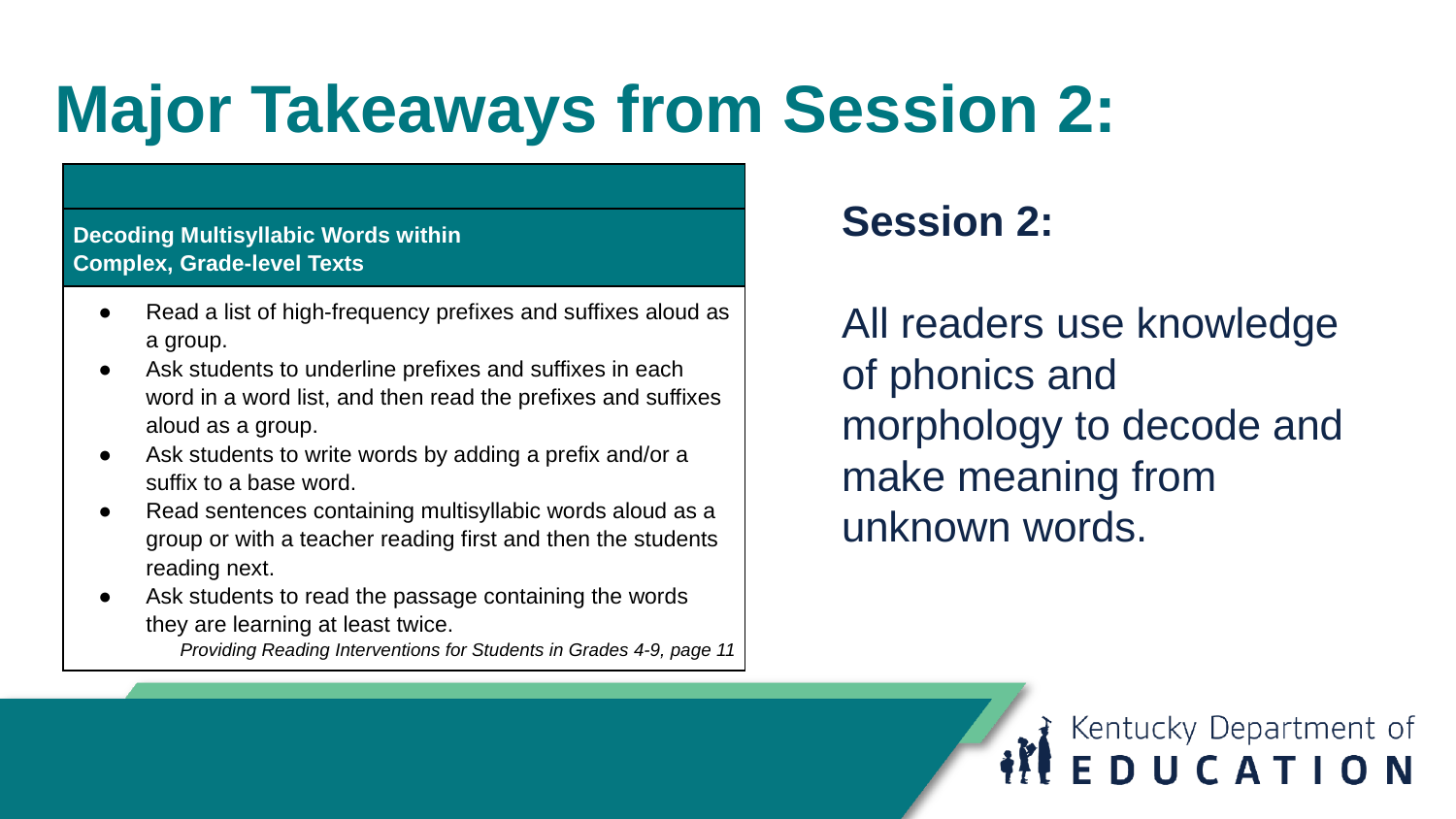

# Major Takeaways from Session 2:
|  |
| --- |
| Decoding Multisyllabic Words within Complex, Grade-level Texts |
| Read a list of high-frequency prefixes and suffixes aloud as a group. Ask students to underline prefixes and suffixes in each word in a word list, and then read the prefixes and suffixes aloud as a group. Ask students to write words by adding a prefix and/or a suffix to a base word. Read sentences containing multisyllabic words aloud as a group or with a teacher reading first and then the students reading next. Ask students to read the passage containing the words they are learning at least twice. Providing Reading Interventions for Students in Grades 4-9, page 11 |
Session 2:

All readers use knowledge of phonics and morphology to decode and make meaning from unknown words.